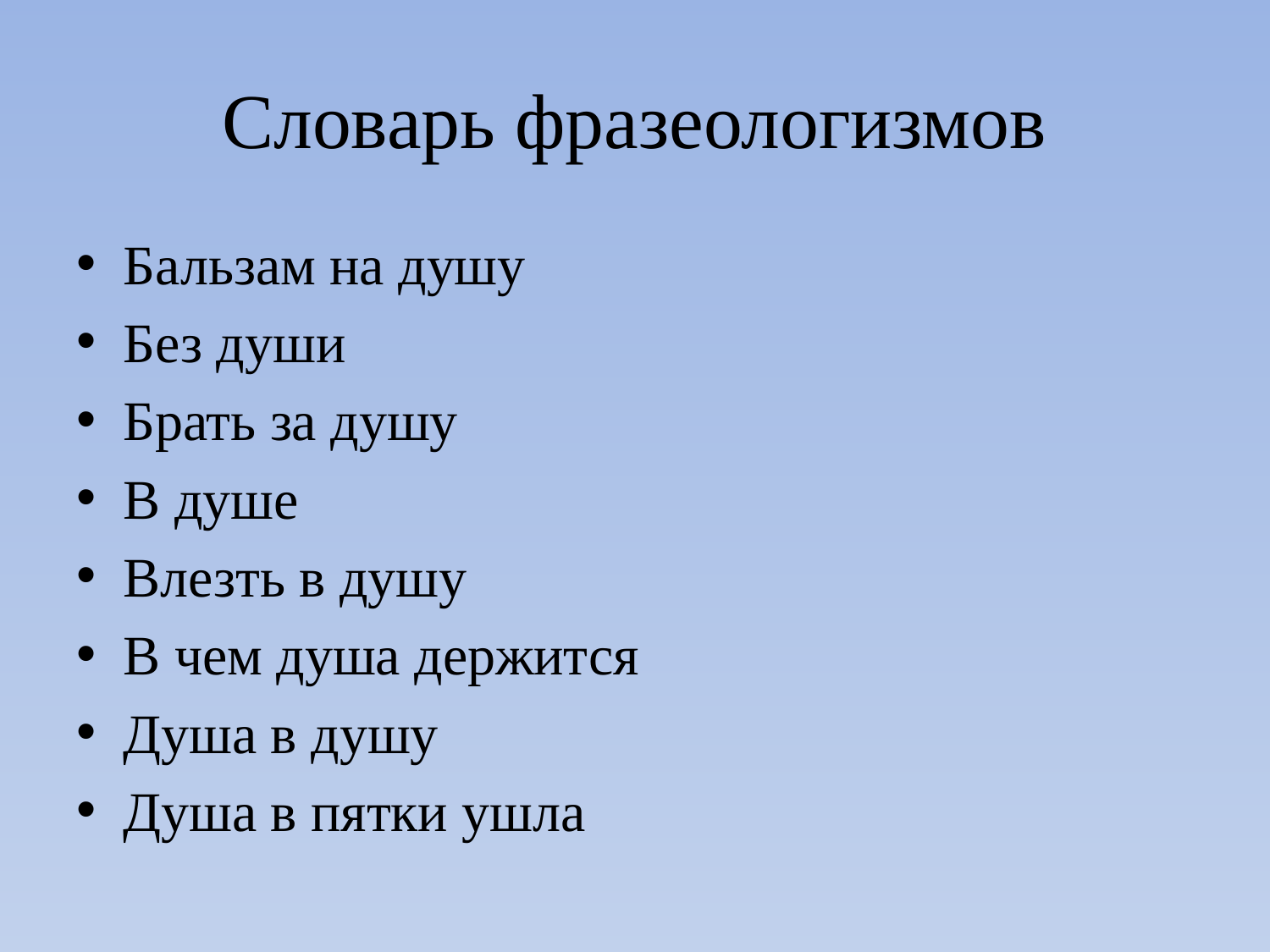

# Словарь фразеологизмов
Бальзам на душу
Без души
Брать за душу
В душе
Влезть в душу
В чем душа держится
Душа в душу
Душа в пятки ушла